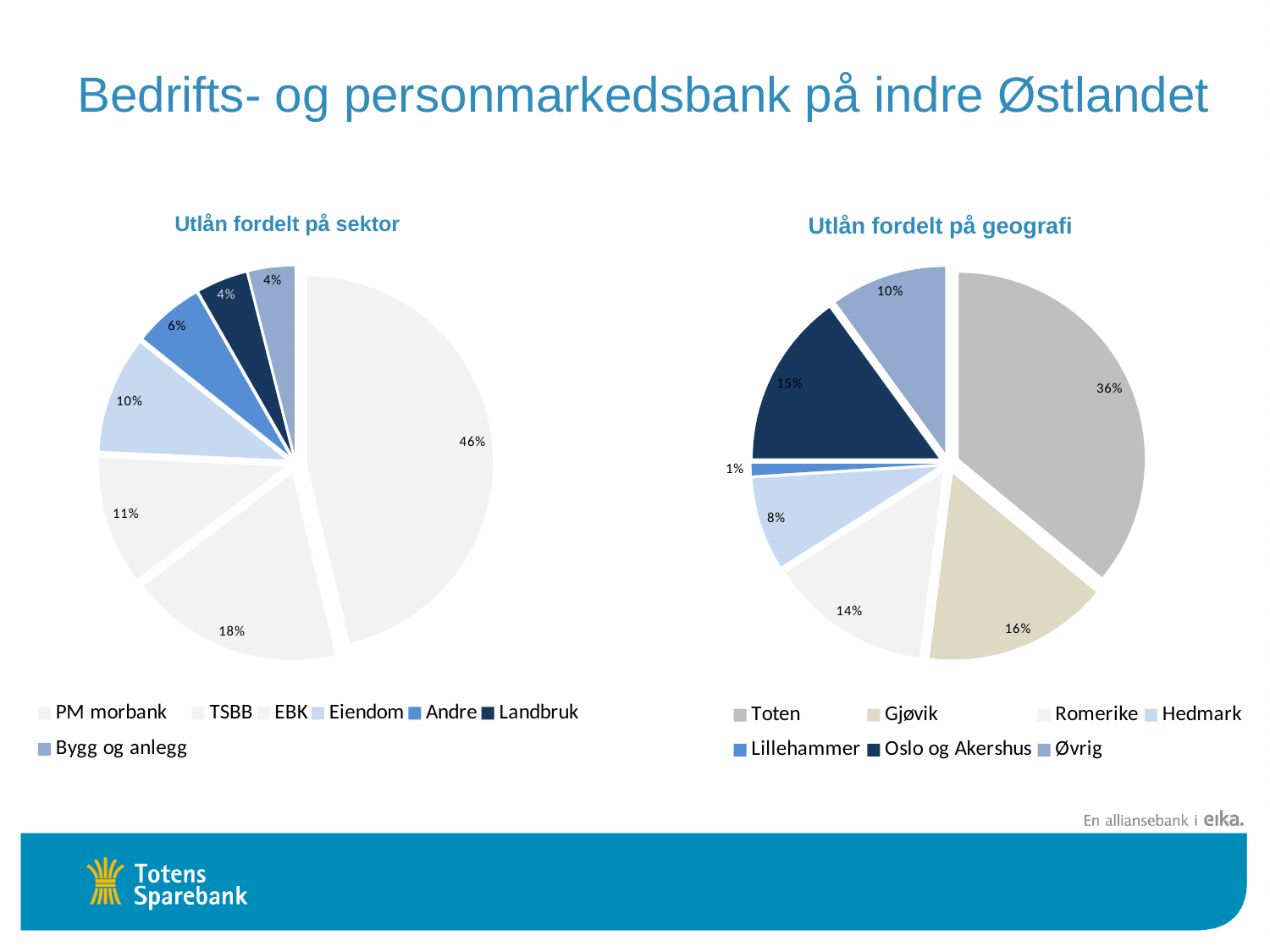

Bedrifts- og personmarkedsbank på indre Østlandet
Utlån fordelt på geografi
Utlån fordelt på sektor

### Chart

| Category | Utlån % |
|---|---|
| PM morbank | 0.4645720108274082 |
| TSBB | 0.1846145062942687 |
| EBK | 0.11120091891482663 |
| Eiendom | 0.10035729888188769 |
| Andre | 0.06 |
| Landbruk | 0.043349270167661 |
| Bygg og anlegg | 0.039630218695274985 |

### Chart

| Category | Utlån % |
|---|---|
| Toten | 0.36 |
| Gjøvik | 0.16 |
| Romerike | 0.14 |
| Hedmark | 0.08 |
| Lillehammer | 0.01 |
| Oslo og Akershus | 0.15 |
| Øvrig | 0.1 |